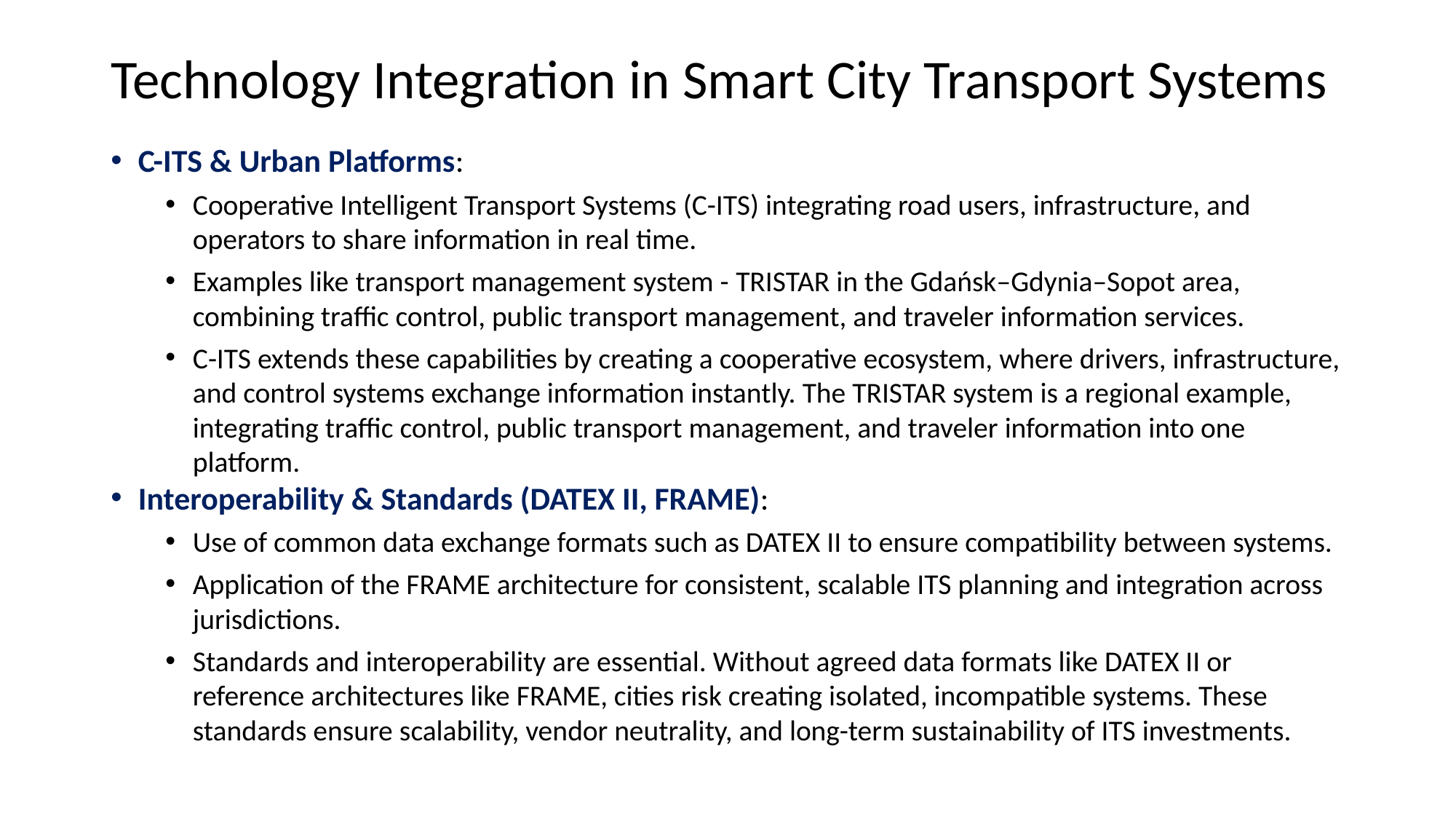

# Technology Integration in Smart City Transport Systems
C-ITS & Urban Platforms:
Cooperative Intelligent Transport Systems (C-ITS) integrating road users, infrastructure, and operators to share information in real time.
Examples like transport management system - TRISTAR in the Gdańsk–Gdynia–Sopot area, combining traffic control, public transport management, and traveler information services.
C-ITS extends these capabilities by creating a cooperative ecosystem, where drivers, infrastructure, and control systems exchange information instantly. The TRISTAR system is a regional example, integrating traffic control, public transport management, and traveler information into one platform.
Interoperability & Standards (DATEX II, FRAME):
Use of common data exchange formats such as DATEX II to ensure compatibility between systems.
Application of the FRAME architecture for consistent, scalable ITS planning and integration across jurisdictions.
Standards and interoperability are essential. Without agreed data formats like DATEX II or reference architectures like FRAME, cities risk creating isolated, incompatible systems. These standards ensure scalability, vendor neutrality, and long-term sustainability of ITS investments.